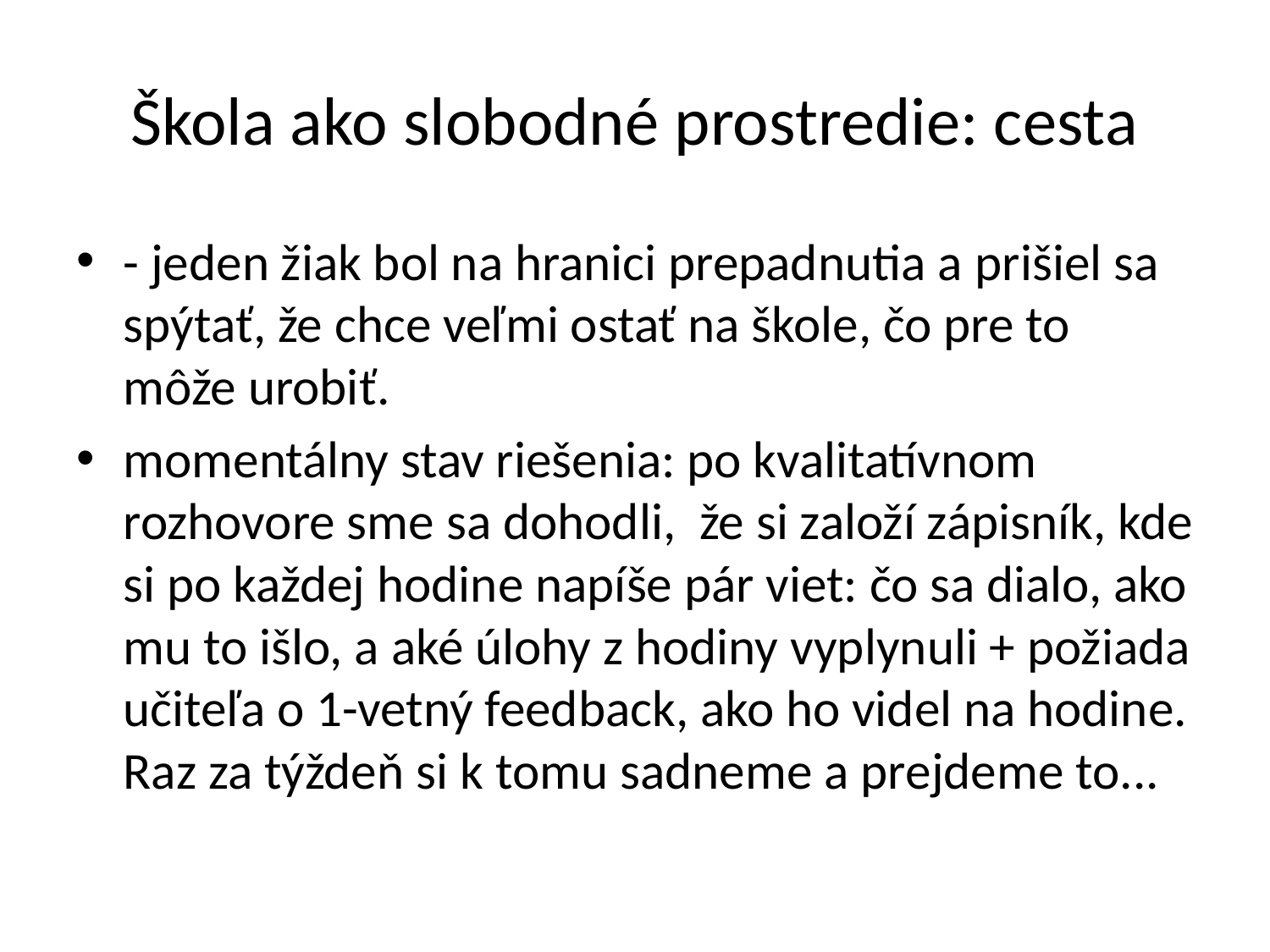

# Škola ako slobodné prostredie: cesta
- jeden žiak bol na hranici prepadnutia a prišiel sa spýtať, že chce veľmi ostať na škole, čo pre to môže urobiť.
momentálny stav riešenia: po kvalitatívnom rozhovore sme sa dohodli,  že si založí zápisník, kde si po každej hodine napíše pár viet: čo sa dialo, ako mu to išlo, a aké úlohy z hodiny vyplynuli + požiada učiteľa o 1-vetný feedback, ako ho videl na hodine. Raz za týždeň si k tomu sadneme a prejdeme to...